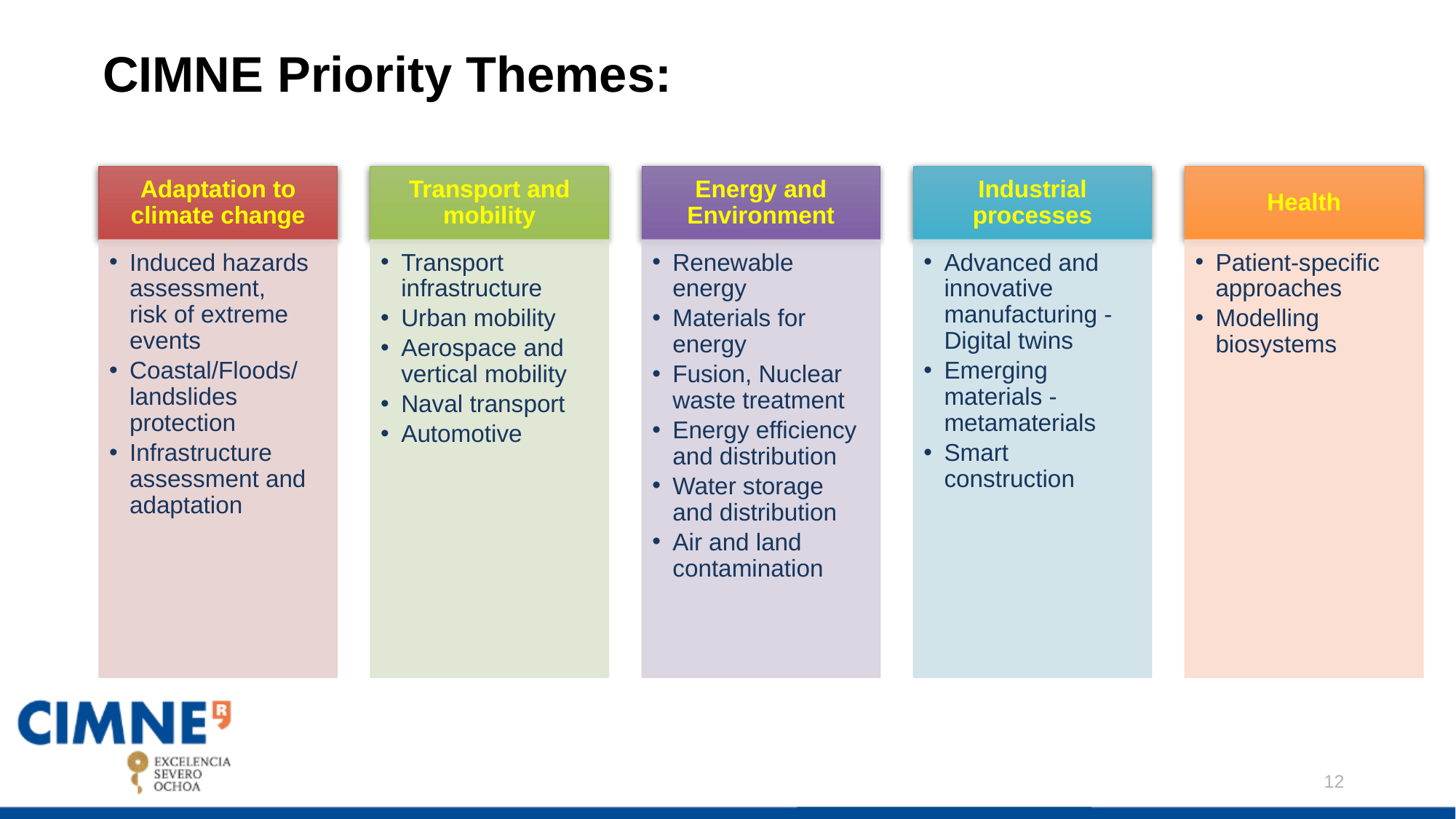

# CIMNE Priority Themes:
Adaptation to climate change
Transport and mobility
Energy and Environment
Industrial processes
Health
Induced hazards assessment,
risk of extreme events
Coastal/Floods/landslides protection
Infrastructure assessment and adaptation
Transport infrastructure
Urban mobility
Aerospace and vertical mobility
Naval transport
Automotive
Renewable energy
Materials for energy
Fusion, Nuclear waste treatment
Energy efficiency and distribution
Water storage and distribution
Air and land contamination
Advanced and innovative manufacturing - Digital twins
Emerging materials - metamaterials
Smart construction
Patient-specific approaches
Modelling biosystems
12